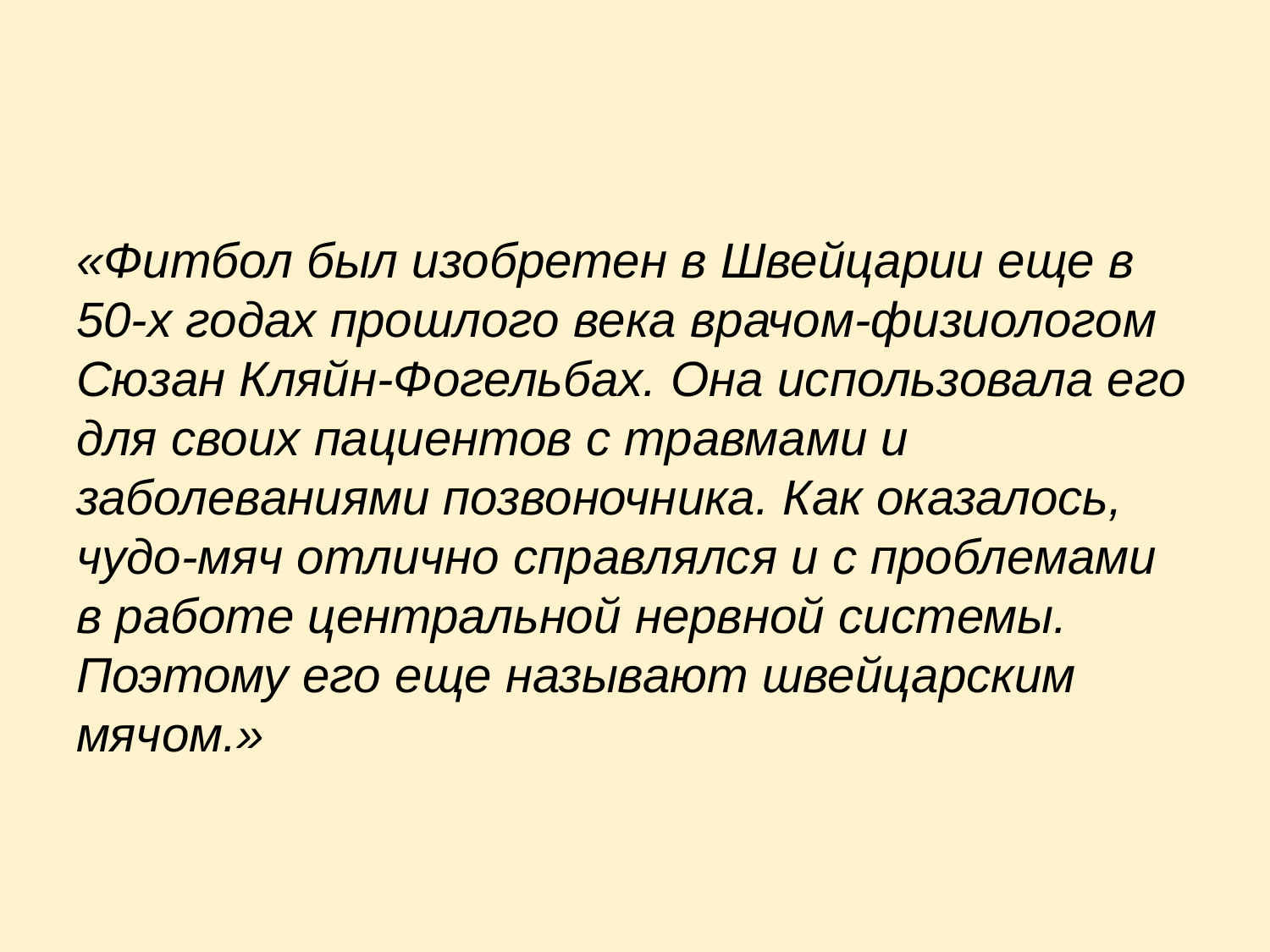

«Фитбол был изобретен в Швейцарии еще в 50-х годах прошлого века врачом-физиологом Сюзан Кляйн-Фогельбах. Она использовала его для своих пациентов с травмами и заболеваниями позвоночника. Как оказалось, чудо-мяч отлично справлялся и с проблемами в работе центральной нервной системы. Поэтому его еще называют швейцарским мячом.»